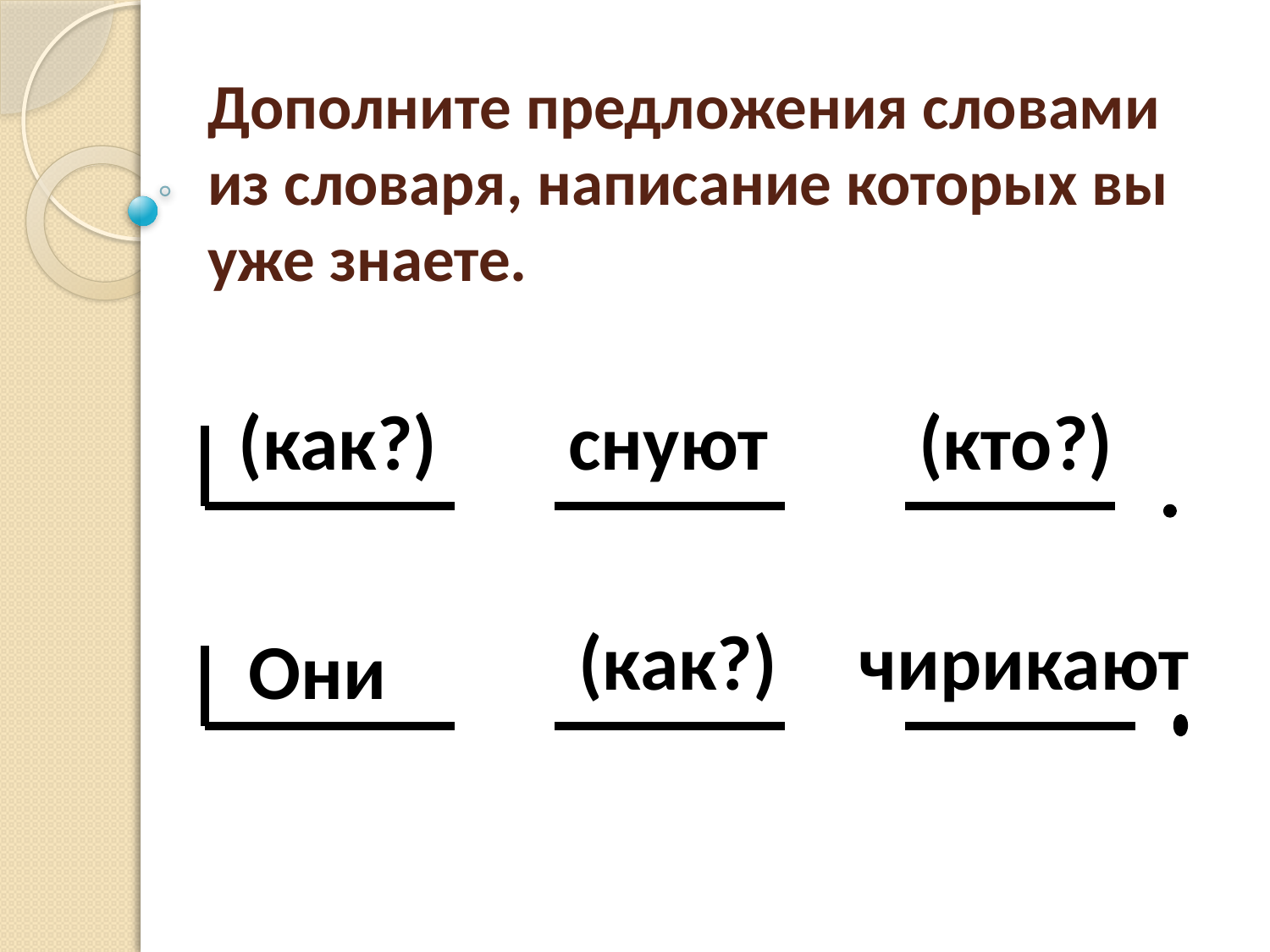

# Дополните предложения словами из словаря, написание которых вы уже знаете.
(как?)
снуют
(кто?)

(как?)
чирикают
Они